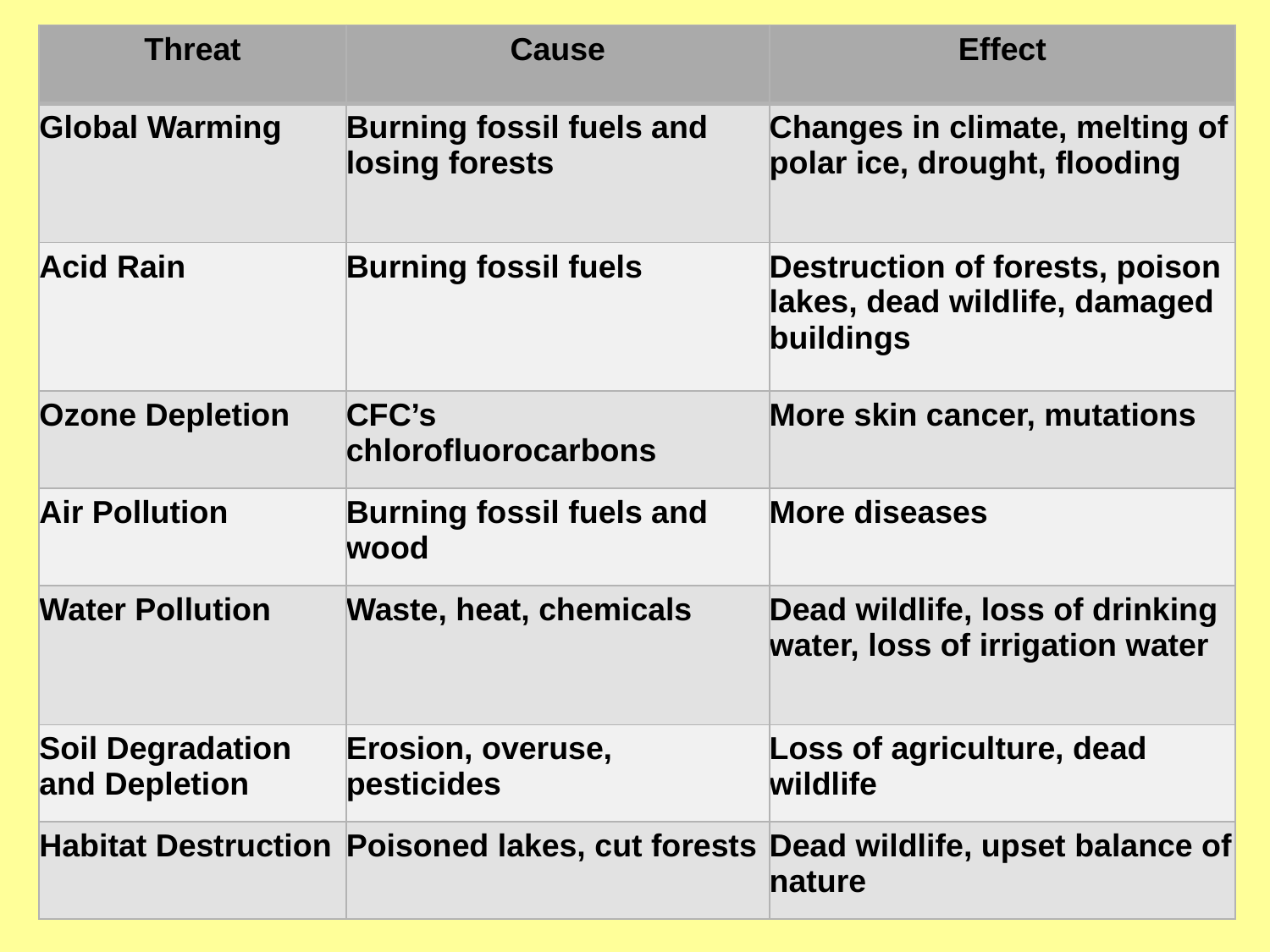

| Threat | Cause | Effect |
| --- | --- | --- |
| Global Warming | Burning fossil fuels and losing forests | Changes in climate, melting of polar ice, drought, flooding |
| Acid Rain | Burning fossil fuels | Destruction of forests, poison lakes, dead wildlife, damaged buildings |
| Ozone Depletion | CFC’s chlorofluorocarbons | More skin cancer, mutations |
| Air Pollution | Burning fossil fuels and wood | More diseases |
| Water Pollution | Waste, heat, chemicals | Dead wildlife, loss of drinking water, loss of irrigation water |
| Soil Degradation and Depletion | Erosion, overuse, pesticides | Loss of agriculture, dead wildlife |
| Habitat Destruction | Poisoned lakes, cut forests | Dead wildlife, upset balance of nature |